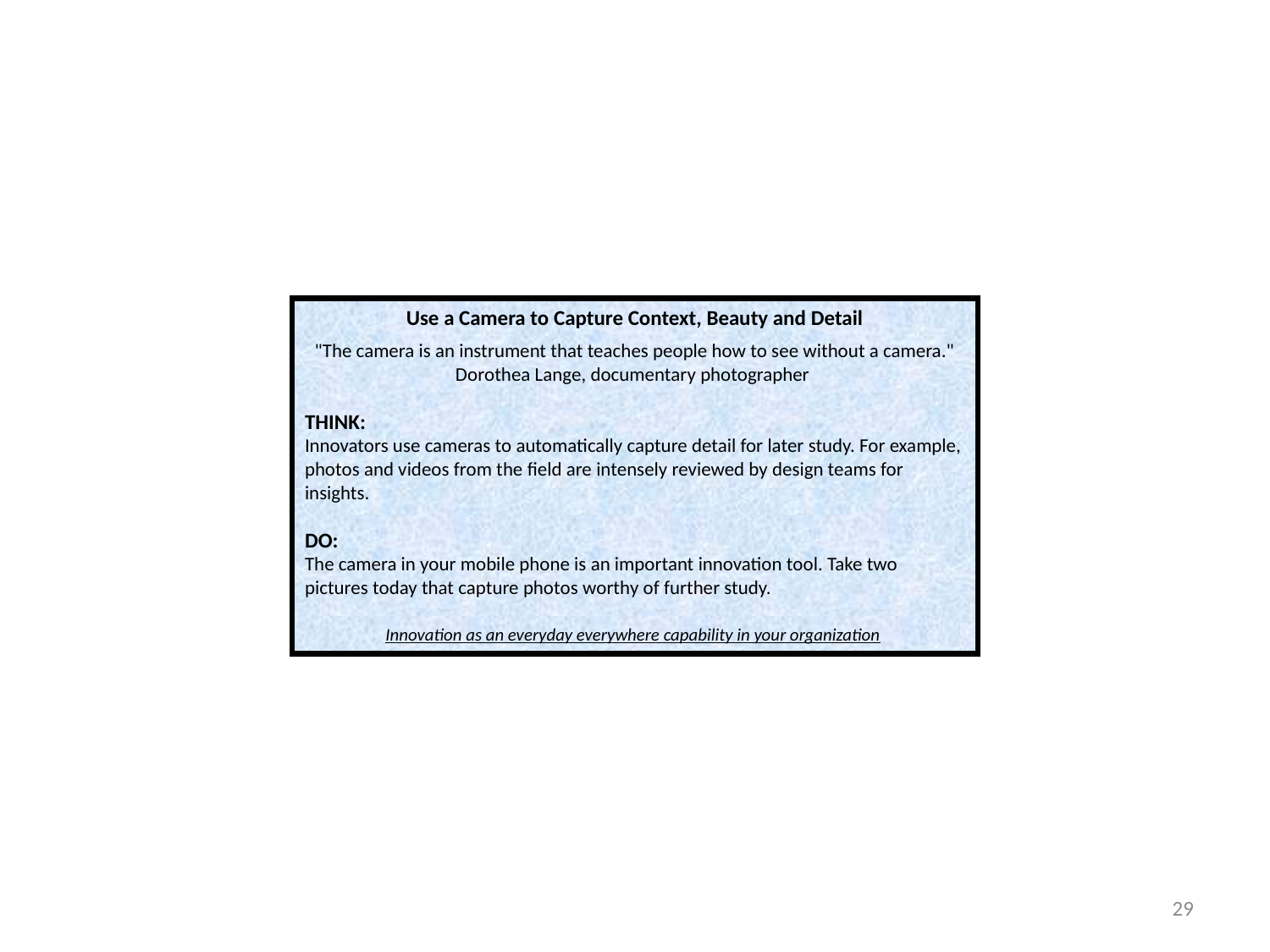

Use a Camera to Capture Context, Beauty and Detail

"The camera is an instrument that teaches people how to see without a camera."
Dorothea Lange, documentary photographer

THINK:
Innovators use cameras to automatically capture detail for later study. For example, photos and videos from the field are intensely reviewed by design teams for insights.

DO:
The camera in your mobile phone is an important innovation tool. Take two pictures today that capture photos worthy of further study.

Innovation as an everyday everywhere capability in your organization

29